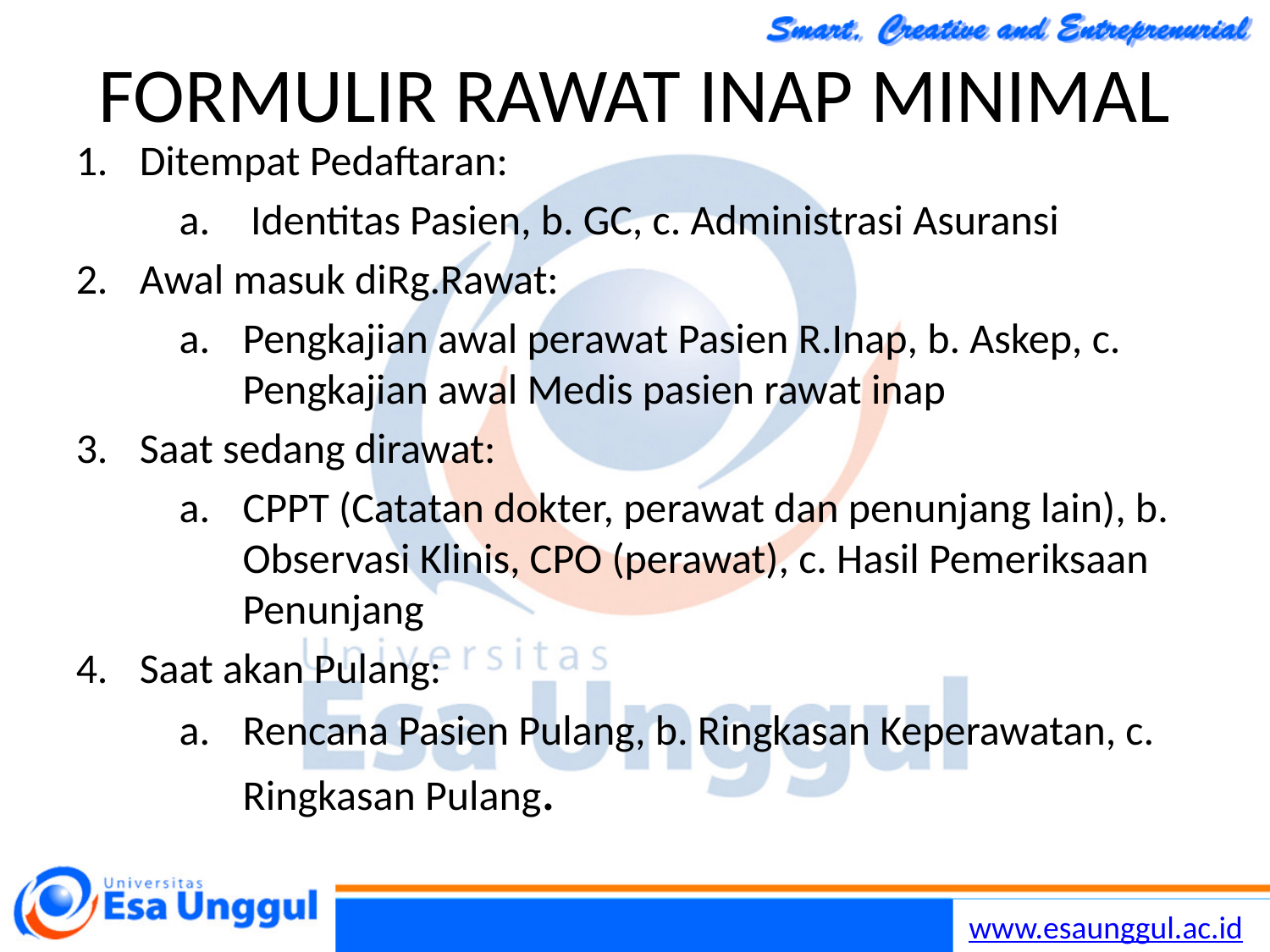

# FORMULIR RAWAT INAP MINIMAL
Ditempat Pedaftaran:
Identitas Pasien, b. GC, c. Administrasi Asuransi
Awal masuk diRg.Rawat:
Pengkajian awal perawat Pasien R.Inap, b. Askep, c. Pengkajian awal Medis pasien rawat inap
Saat sedang dirawat:
CPPT (Catatan dokter, perawat dan penunjang lain), b. Observasi Klinis, CPO (perawat), c. Hasil Pemeriksaan Penunjang
Saat akan Pulang:
Rencana Pasien Pulang, b. Ringkasan Keperawatan, c. Ringkasan Pulang.